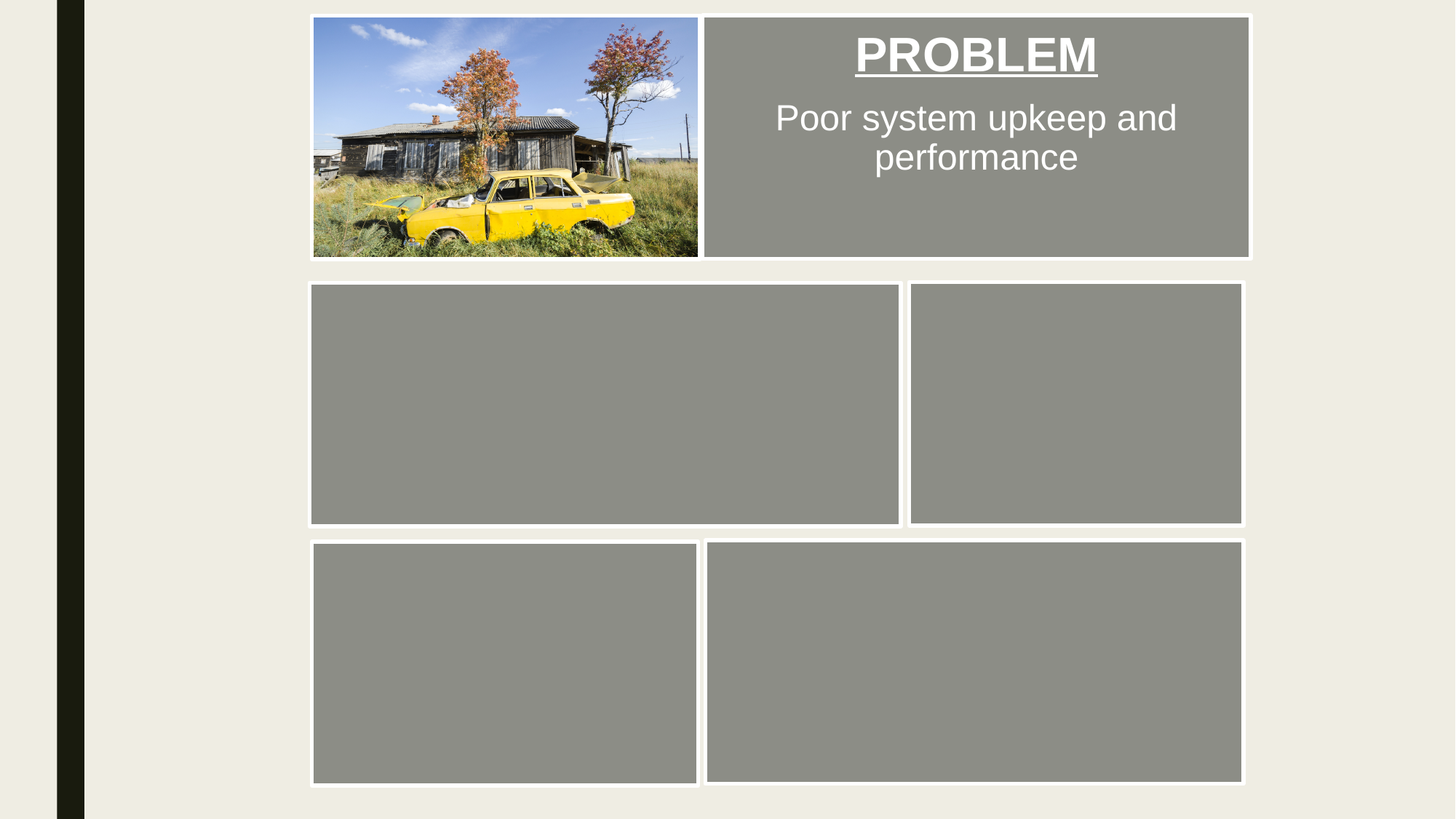

PROBLEM
Poor system upkeep and performance

#